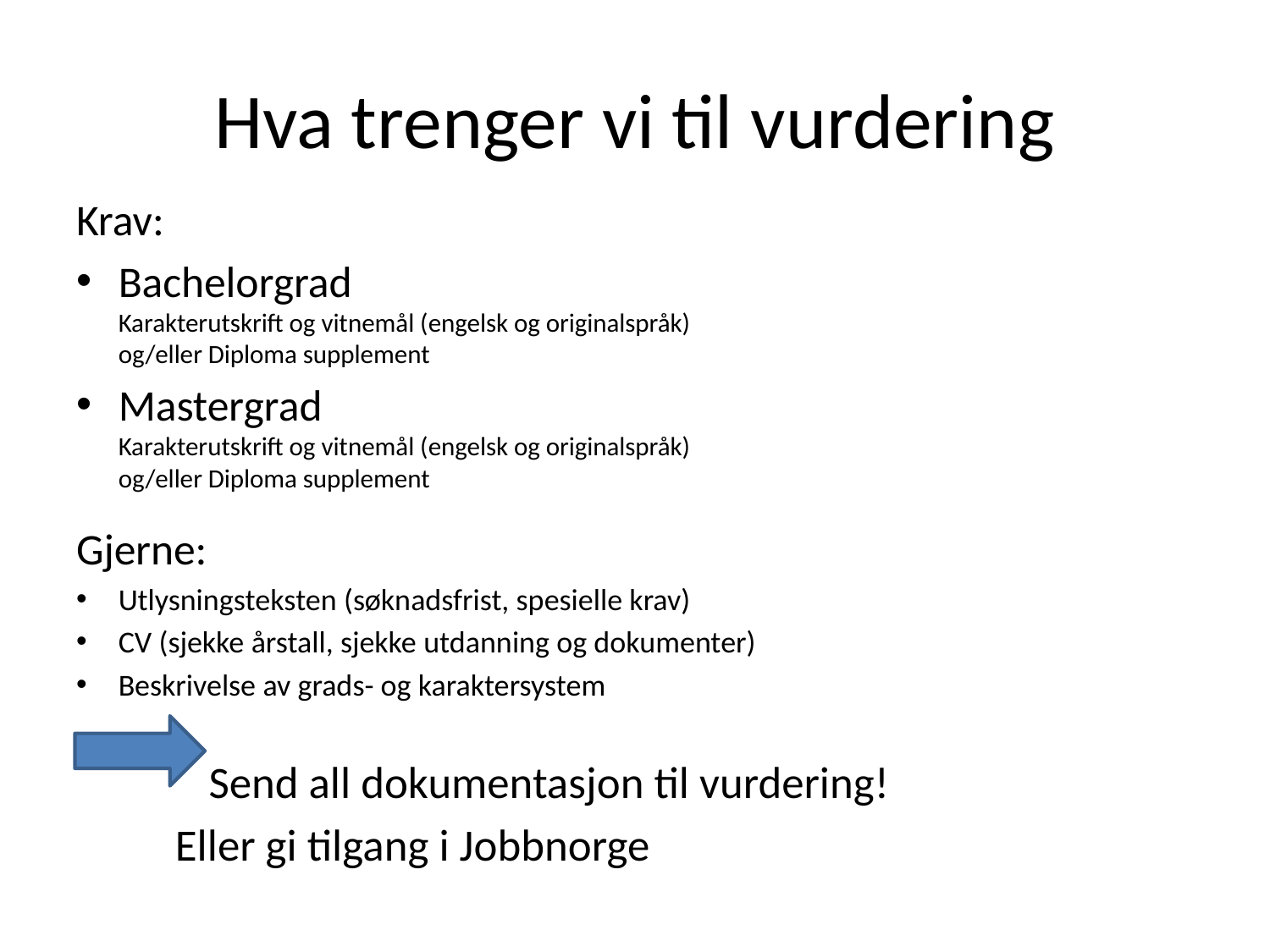

# Hva trenger vi til vurdering
Krav:
Bachelorgrad
Karakterutskrift og vitnemål (engelsk og originalspråk)
og/eller Diploma supplement
Mastergrad
Karakterutskrift og vitnemål (engelsk og originalspråk)
og/eller Diploma supplement

Gjerne:
Utlysningsteksten (søknadsfrist, spesielle krav)
CV (sjekke årstall, sjekke utdanning og dokumenter)
Beskrivelse av grads- og karaktersystem

                   Send all dokumentasjon til vurdering!
	  Eller gi tilgang i Jobbnorge